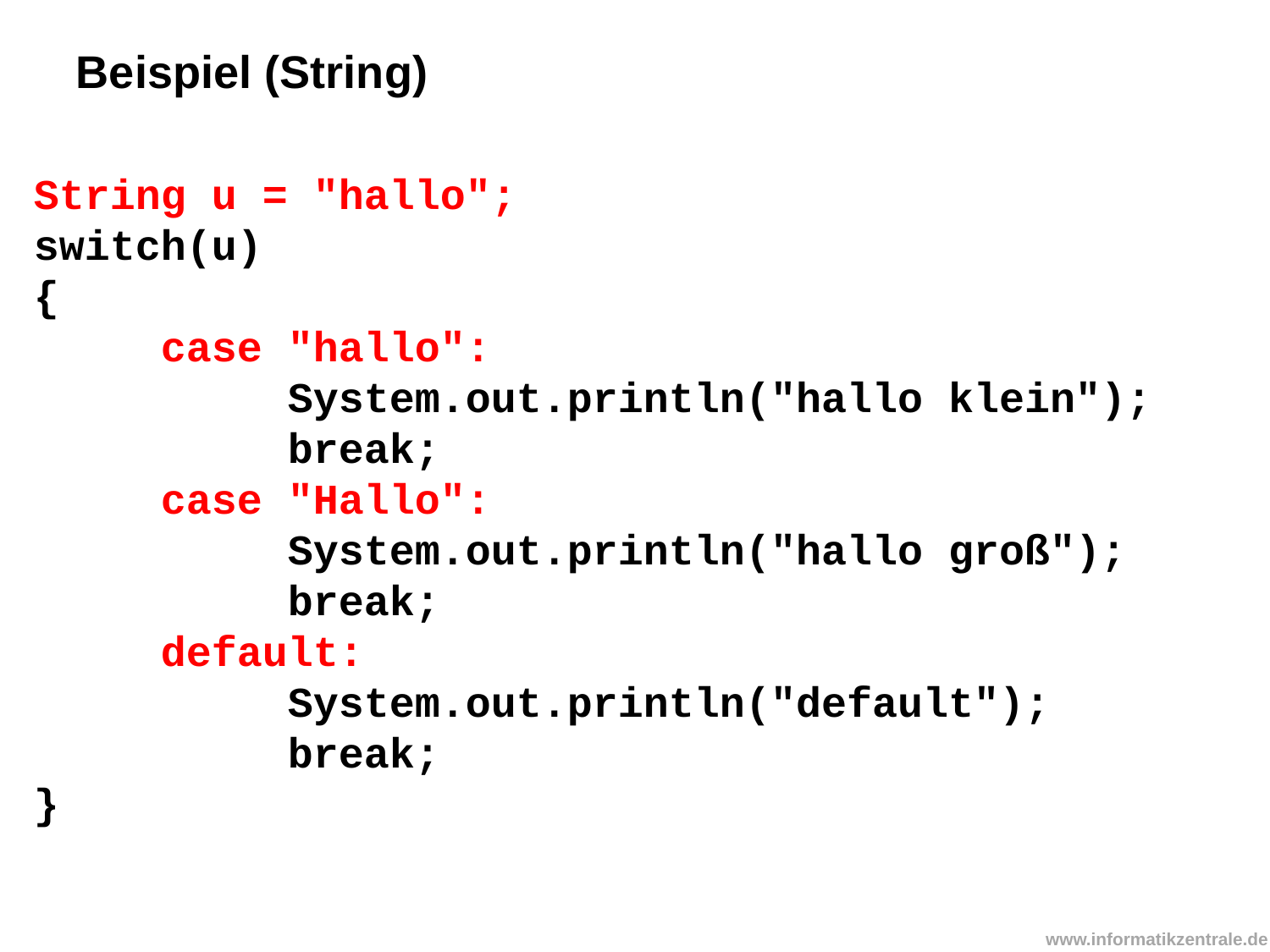

Beispiel (String)
String u = "hallo";
switch(u)
{
	case "hallo":
		System.out.println("hallo klein");
		break;
	case "Hallo":
		System.out.println("hallo groß");
		break;
	default:
		System.out.println("default");
		break;
}